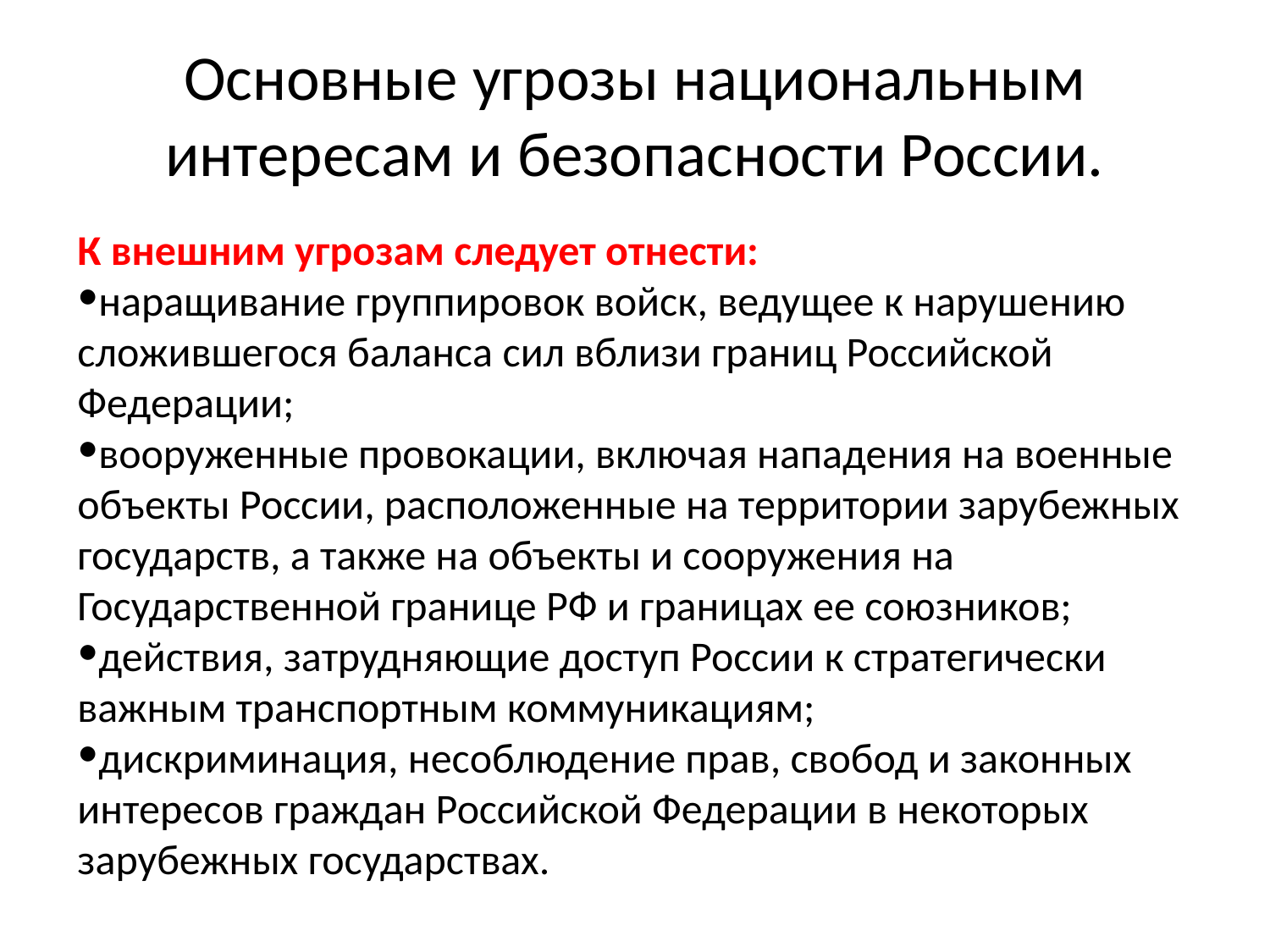

Основные угрозы национальным интересам и безопасности России.
К внешним угрозам следует отнести:
наращивание группировок войск, ведущее к нарушению сложившегося баланса сил вблизи границ Российской Федерации;
вооруженные провокации, включая нападения на военные объекты России, расположенные на территории зарубежных государств, а также на объекты и сооружения на Государственной границе РФ и границах ее союзников;
действия, затрудняющие доступ России к стратегически важным транспортным коммуникациям;
дискриминация, несоблюдение прав, свобод и законных интересов граждан Российской Федерации в некоторых зарубежных государствах.